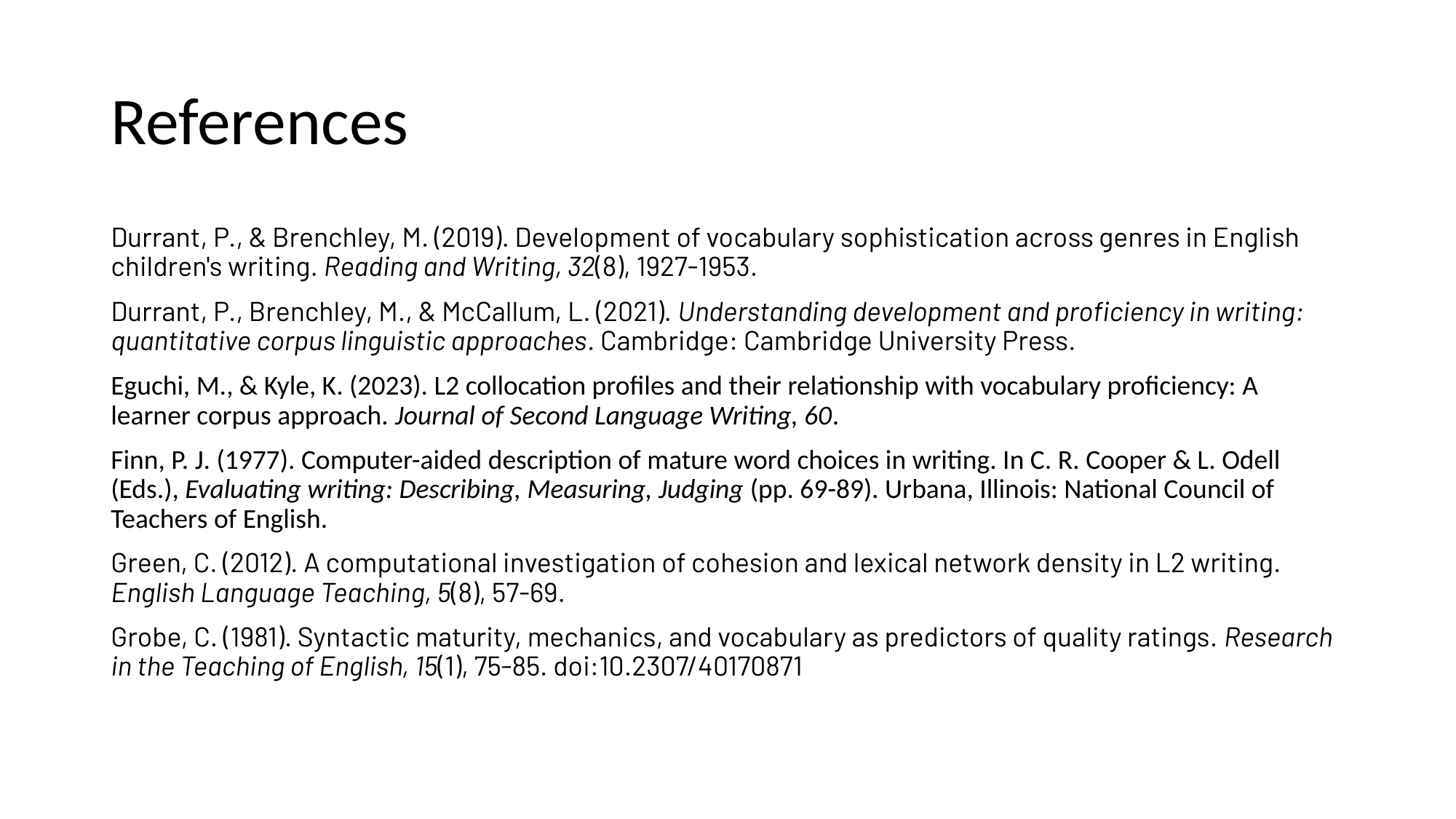

# References
Durrant, P., & Brenchley, M. (2019). Development of vocabulary sophistication across genres in English children's writing. Reading and Writing, 32(8), 1927-1953.
Durrant, P., Brenchley, M., & McCallum, L. (2021). Understanding development and proficiency in writing: quantitative corpus linguistic approaches. Cambridge: Cambridge University Press.
Eguchi, M., & Kyle, K. (2023). L2 collocation profiles and their relationship with vocabulary proficiency: A learner corpus approach. Journal of Second Language Writing, 60.
Finn, P. J. (1977). Computer-aided description of mature word choices in writing. In C. R. Cooper & L. Odell (Eds.), Evaluating writing: Describing, Measuring, Judging (pp. 69-89). Urbana, Illinois: National Council of Teachers of English.
Green, C. (2012). A computational investigation of cohesion and lexical network density in L2 writing. English Language Teaching, 5(8), 57-69.
Grobe, C. (1981). Syntactic maturity, mechanics, and vocabulary as predictors of quality ratings. Research in the Teaching of English, 15(1), 75-85. doi:10.2307/40170871